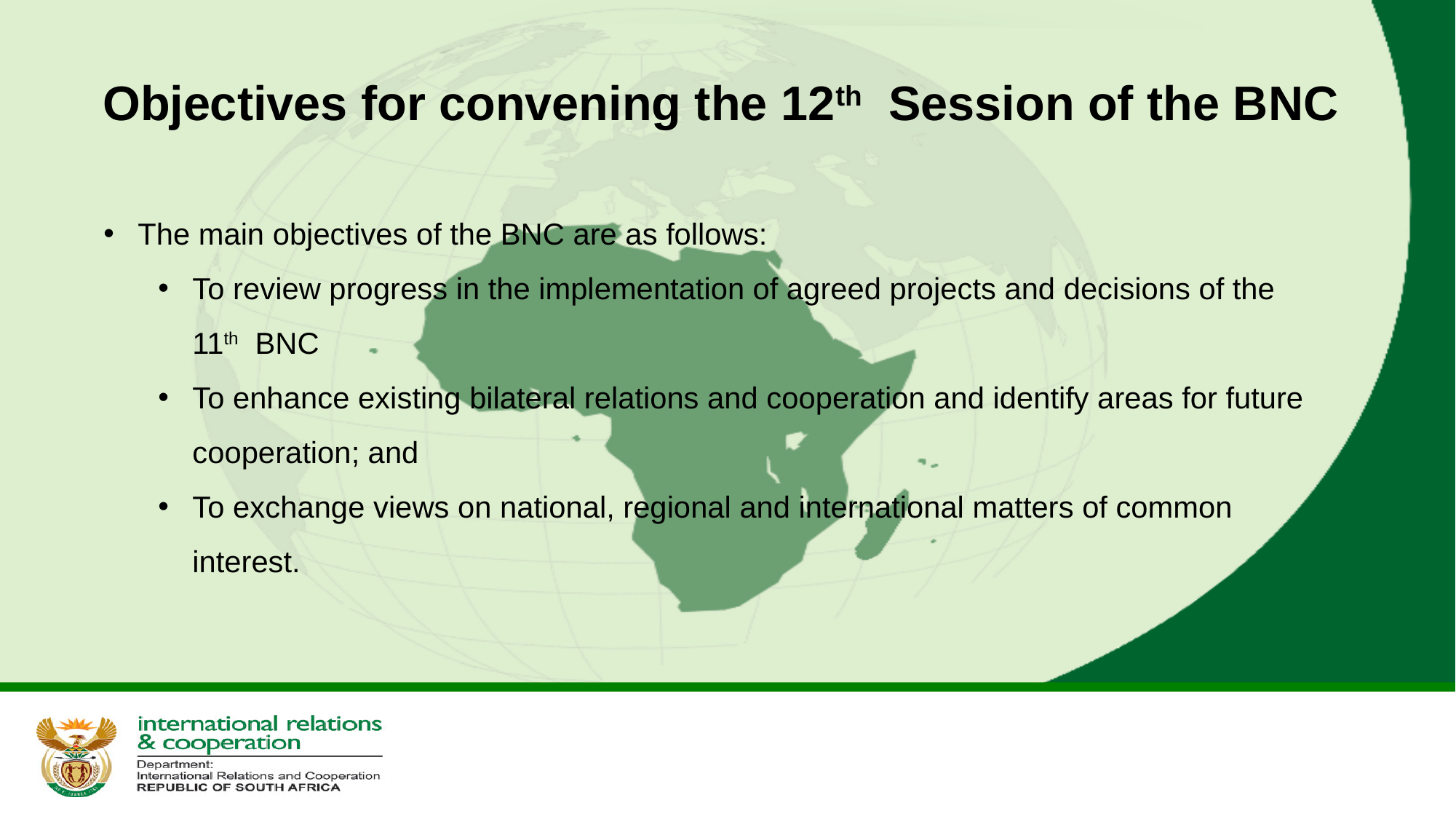

# Objectives for convening the 12th  Session of the BNC

The main objectives of the BNC are as follows:
To review progress in the implementation of agreed projects and decisions of the 11th  BNC
To enhance existing bilateral relations and cooperation and identify areas for future cooperation; and
To exchange views on national, regional and international matters of common interest.